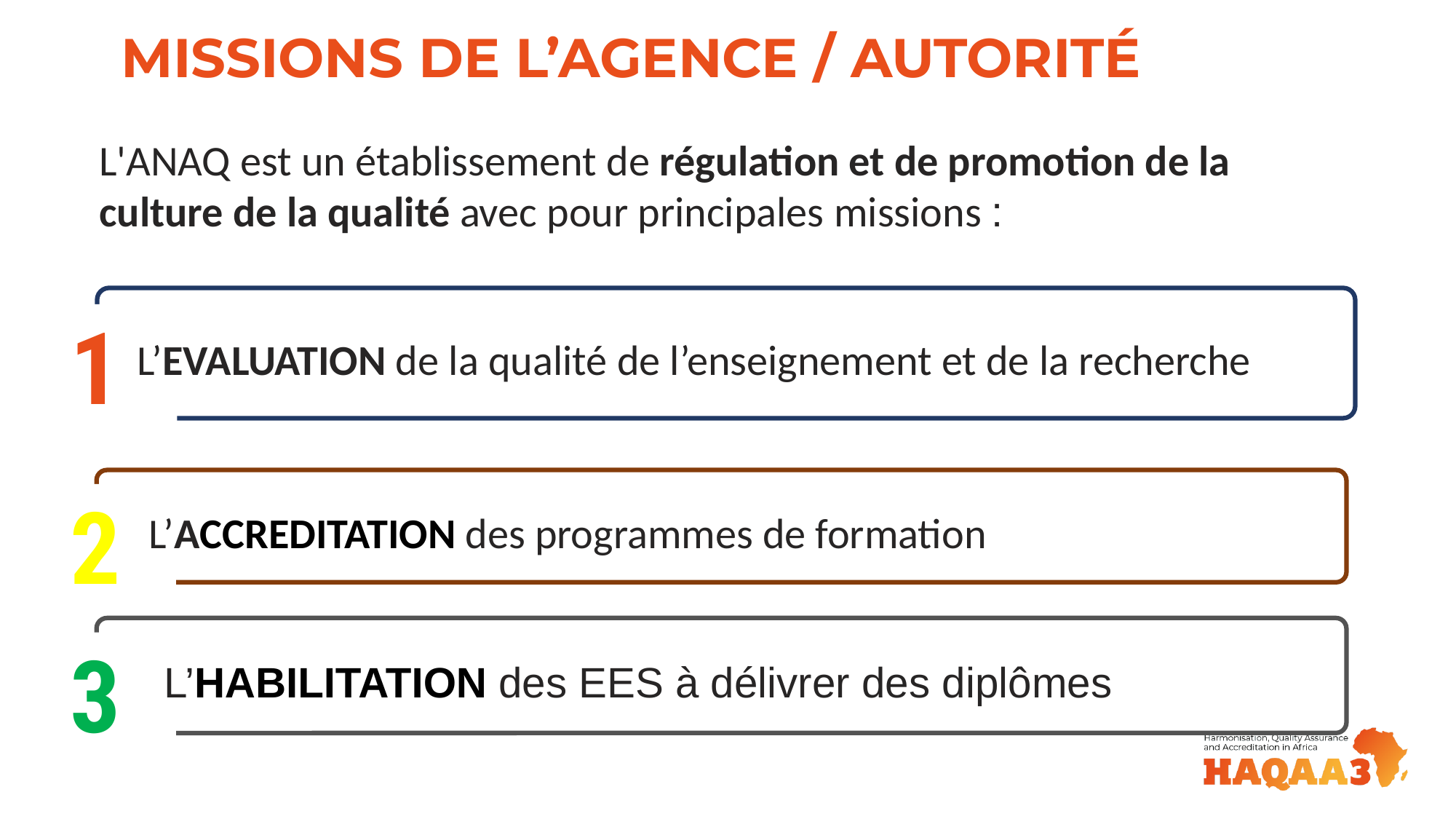

# MISSIONS DE L’AGENCE / AUTORITÉ
L'ANAQ est un établissement de régulation et de promotion de la culture de la qualité avec pour principales missions :

1
L’EVALUATION de la qualité de l’enseignement et de la recherche

2
L’ACCREDITATION des programmes de formation

3
L’HABILITATION des EES à délivrer des diplômes